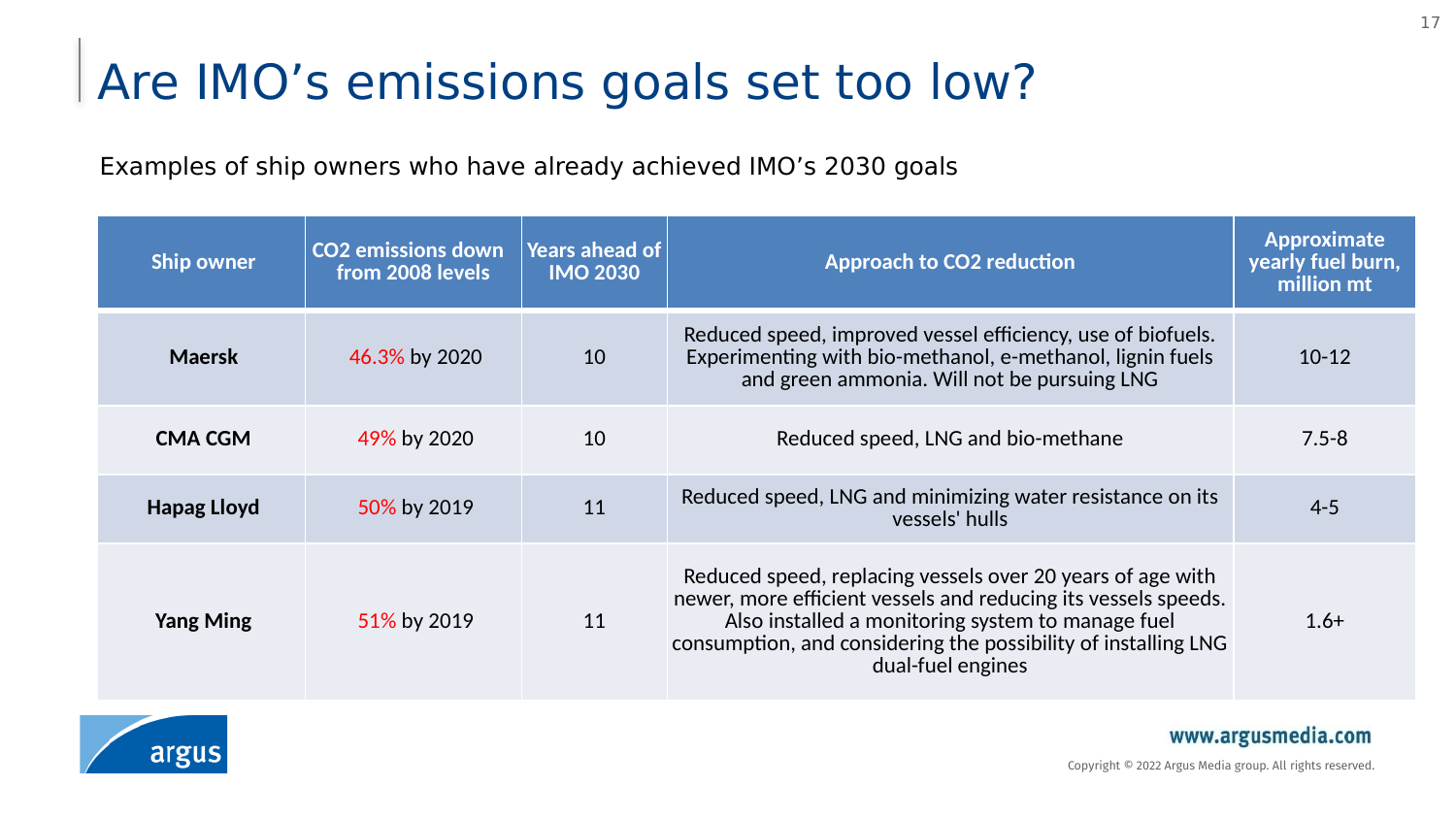

17
# Are IMO’s emissions goals set too low?

Examples of ship owners who have already achieved IMO’s 2030 goals

| Ship owner | CO2 emissions down from 2008 levels | Years ahead of IMO 2030 | Approach to CO2 reduction | Approximate yearly fuel burn, million mt |
| --- | --- | --- | --- | --- |
| Maersk | 46.3% by 2020 | 10 | Reduced speed, improved vessel efficiency, use of biofuels. Experimenting with bio-methanol, e-methanol, lignin fuels and green ammonia. Will not be pursuing LNG | 10-12 |
| CMA CGM | 49% by 2020 | 10 | Reduced speed, LNG and bio-methane | 7.5-8 |
| Hapag Lloyd | 50% by 2019 | 11 | Reduced speed, LNG and minimizing water resistance on its vessels' hulls | 4-5 |
| Yang Ming | 51% by 2019 | 11 | Reduced speed, replacing vessels over 20 years of age with newer, more efficient vessels and reducing its vessels speeds. Also installed a monitoring system to manage fuel consumption, and considering the possibility of installing LNG dual-fuel engines | 1.6+ |
Copyright © 2022 Argus Media group. All rights reserved.